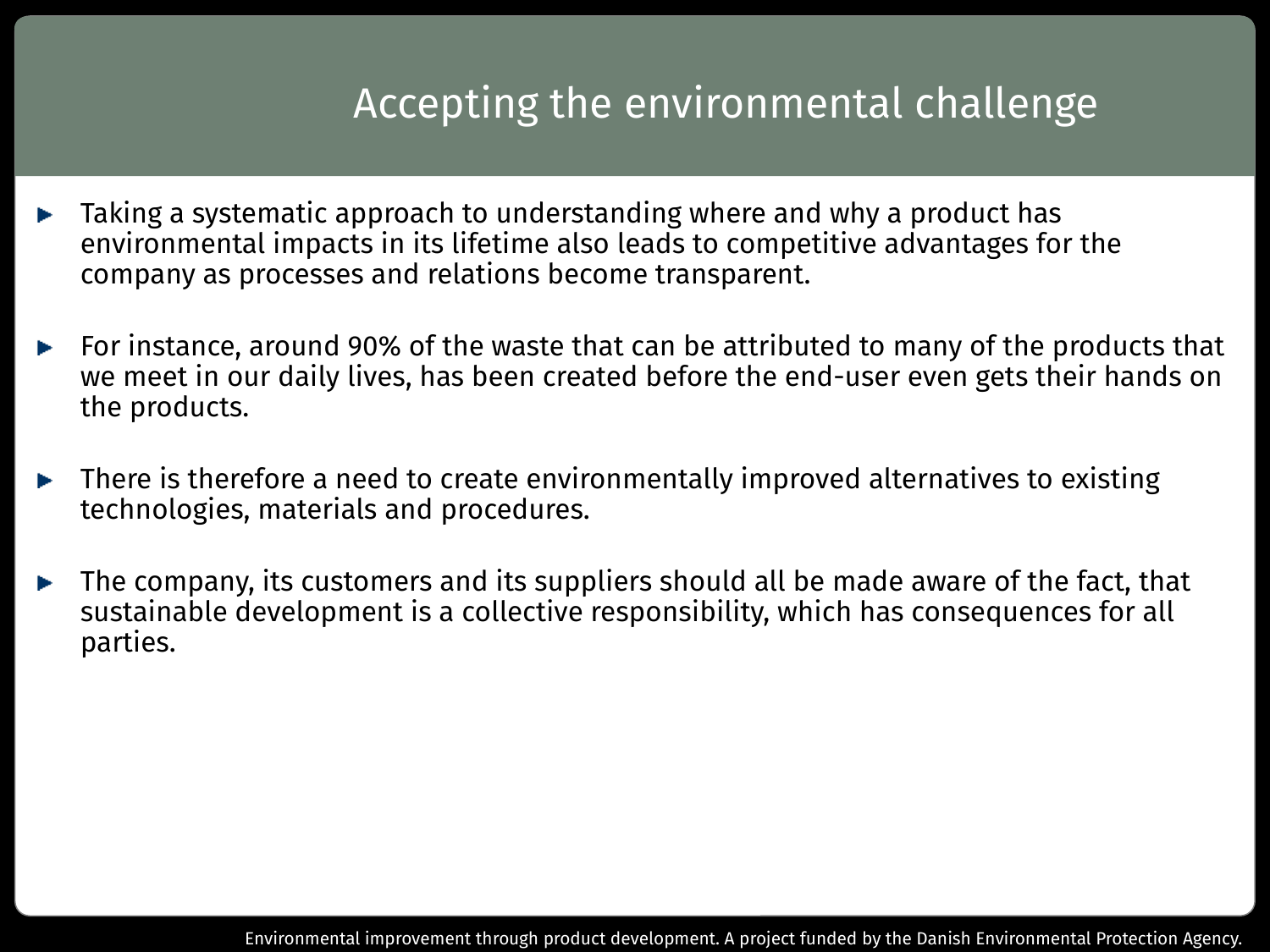

# Accepting the environmental challenge
Taking a systematic approach to understanding where and why a product has environmental impacts in its lifetime also leads to competitive advantages for the company as processes and relations become transparent.

For instance, around 90% of the waste that can be attributed to many of the products that we meet in our daily lives, has been created before the end-user even gets their hands on the products.

There is therefore a need to create environmentally improved alternatives to existing technologies, materials and procedures.

The company, its customers and its suppliers should all be made aware of the fact, that sustainable development is a collective responsibility, which has consequences for all parties.